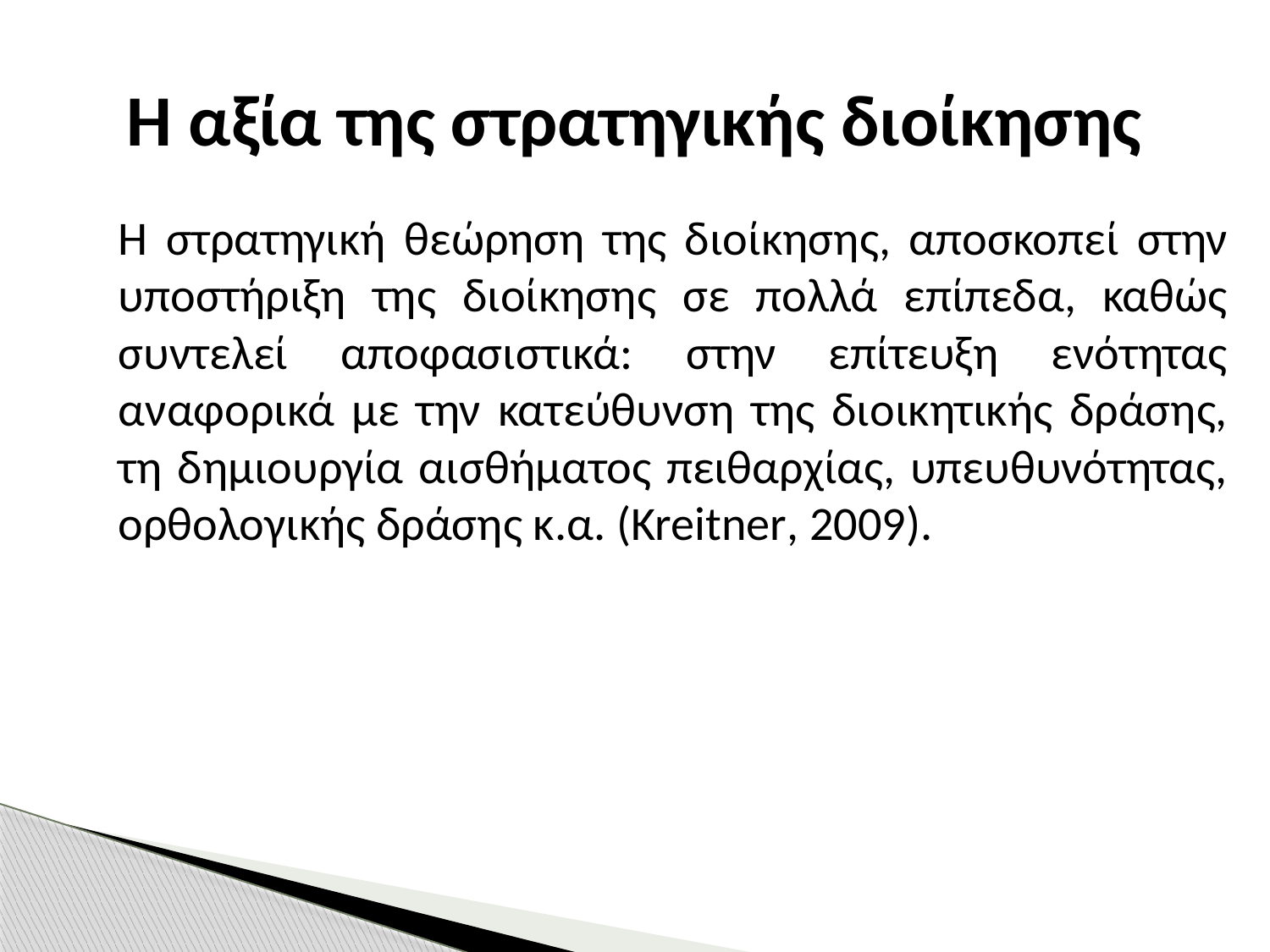

# Η αξία της στρατηγικής διοίκησης
	Η στρατηγική θεώρηση της διοίκησης, αποσκοπεί στην υποστήριξη της διοίκησης σε πολλά επίπεδα, καθώς συντελεί αποφασιστικά: στην επίτευξη ενότητας αναφορικά με την κατεύθυνση της διοικητικής δράσης, τη δημιουργία αισθήματος πειθαρχίας, υπευθυνότητας, ορθολογικής δράσης κ.α. (Kreitner, 2009).